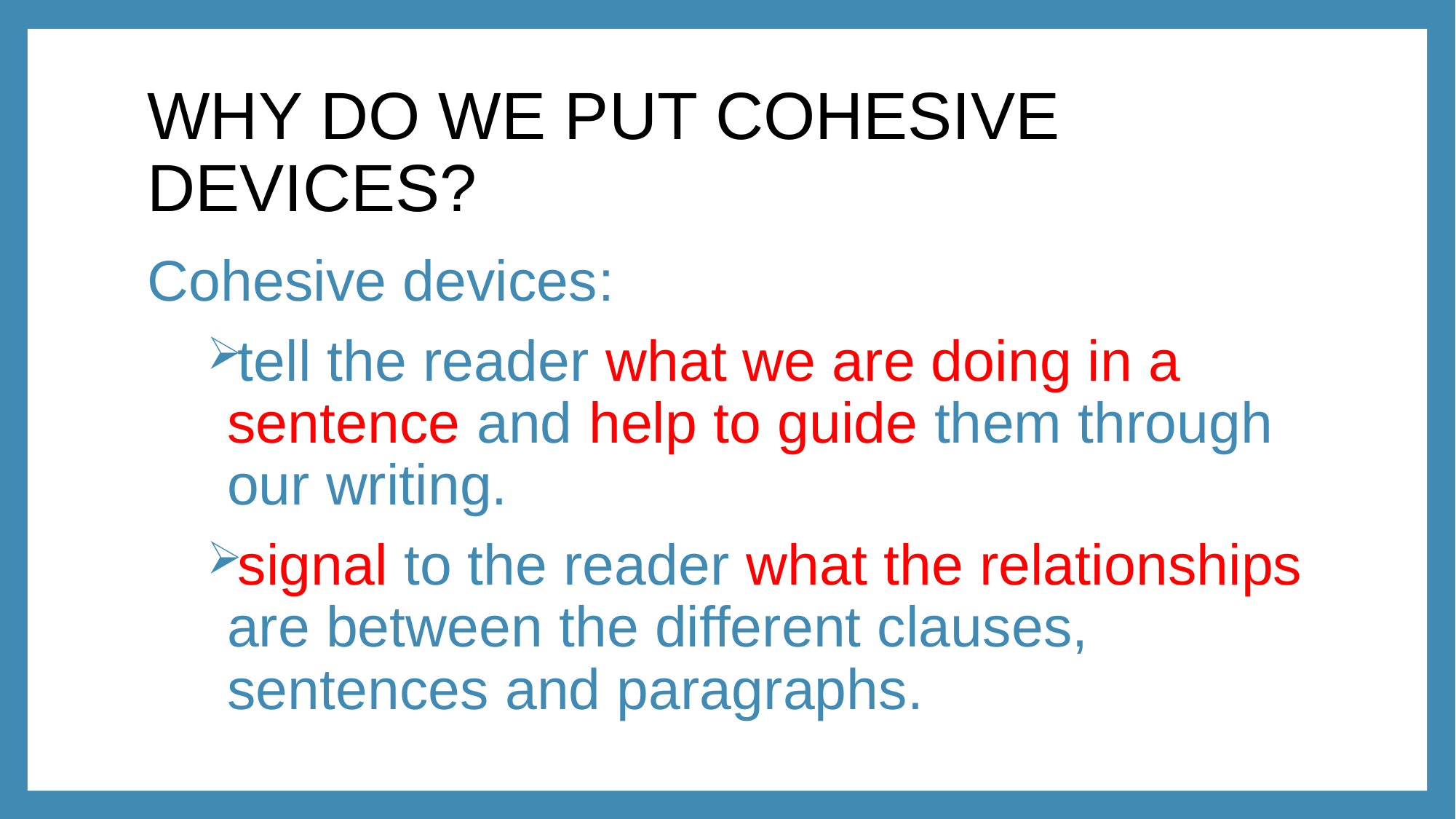

# WHY DO WE PUT COHESIVE DEVICES?
Cohesive devices:
tell the reader what we are doing in a sentence and help to guide them through our writing.
signal to the reader what the relationships are between the different clauses, sentences and paragraphs.